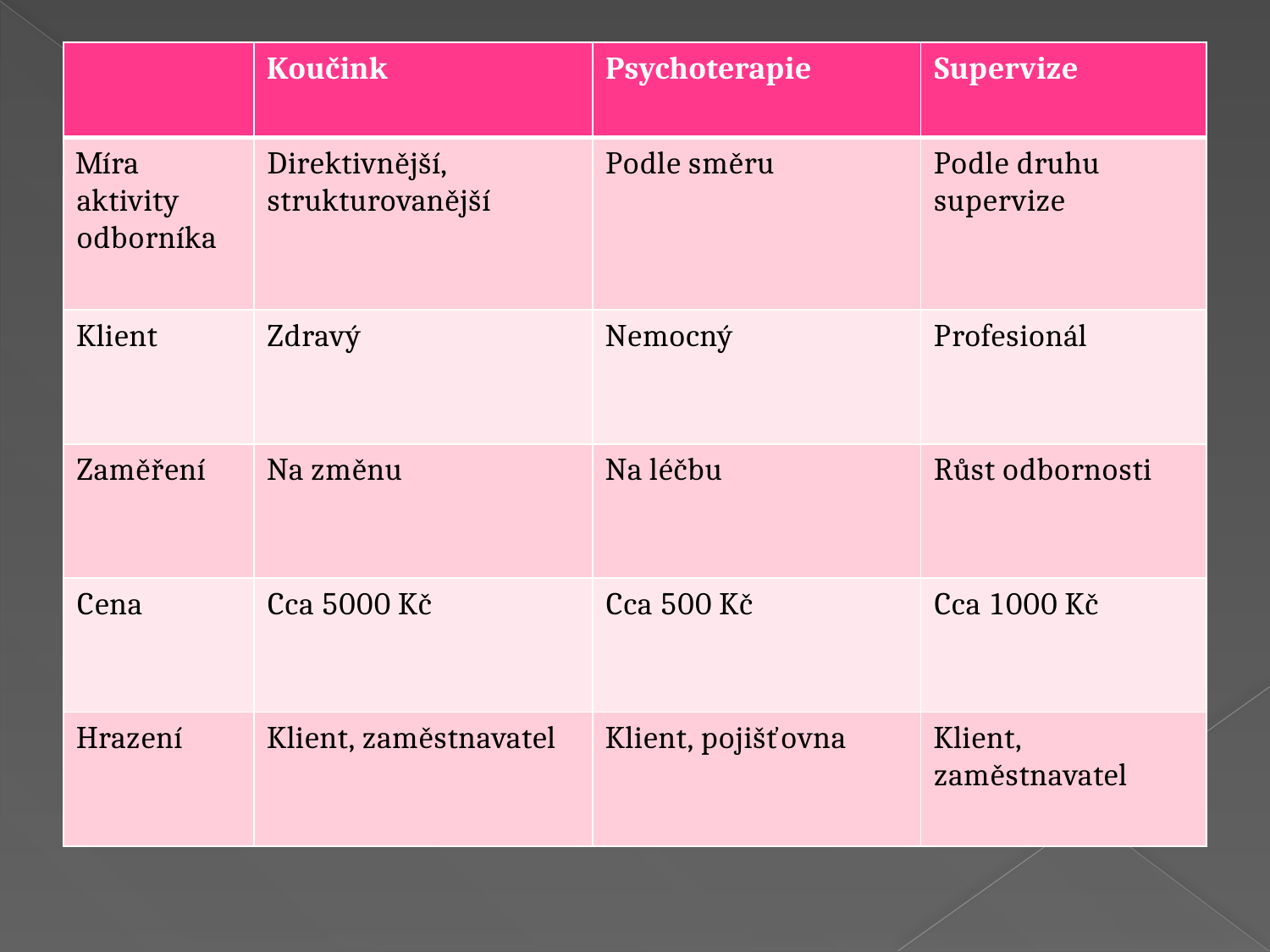

#
|  | Koučink | Psychoterapie | Supervize |
| --- | --- | --- | --- |
| Míra aktivity odborníka | Direktivnější, strukturovanější | Podle směru | Podle druhu supervize |
| Klient | Zdravý | Nemocný | Profesionál |
| Zaměření | Na změnu | Na léčbu | Růst odbornosti |
| Cena | Cca 5000 Kč | Cca 500 Kč | Cca 1000 Kč |
| Hrazení | Klient, zaměstnavatel | Klient, pojišťovna | Klient, zaměstnavatel |